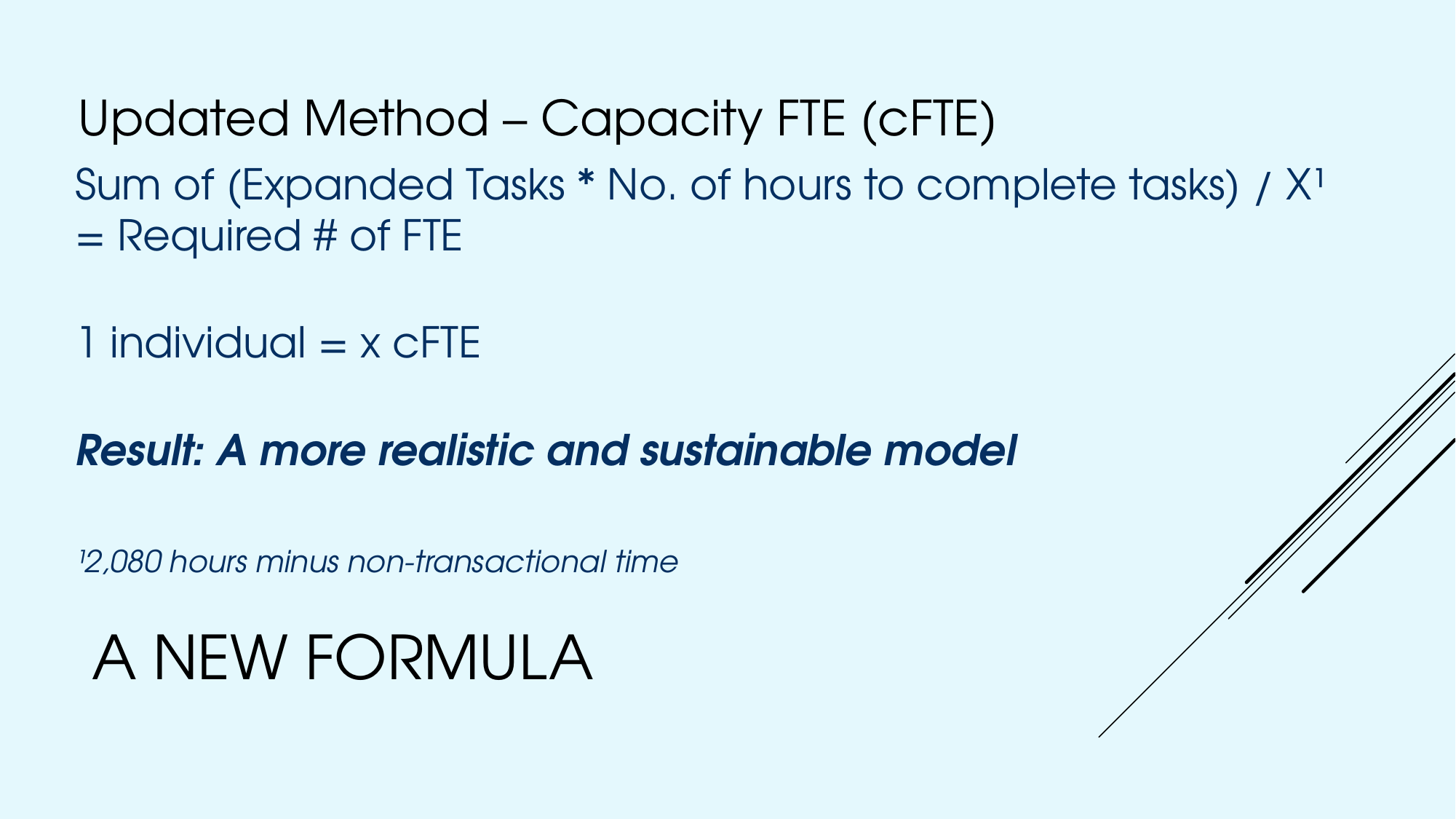

Updated Method – Capacity FTE (cFTE)
Sum of (Expanded Tasks * No. of hours to complete tasks) / X¹ = Required # of FTE

1 individual = x cFTE

Result: A more realistic and sustainable model
											¹2,080 hours minus non-transactional time
# A New formula